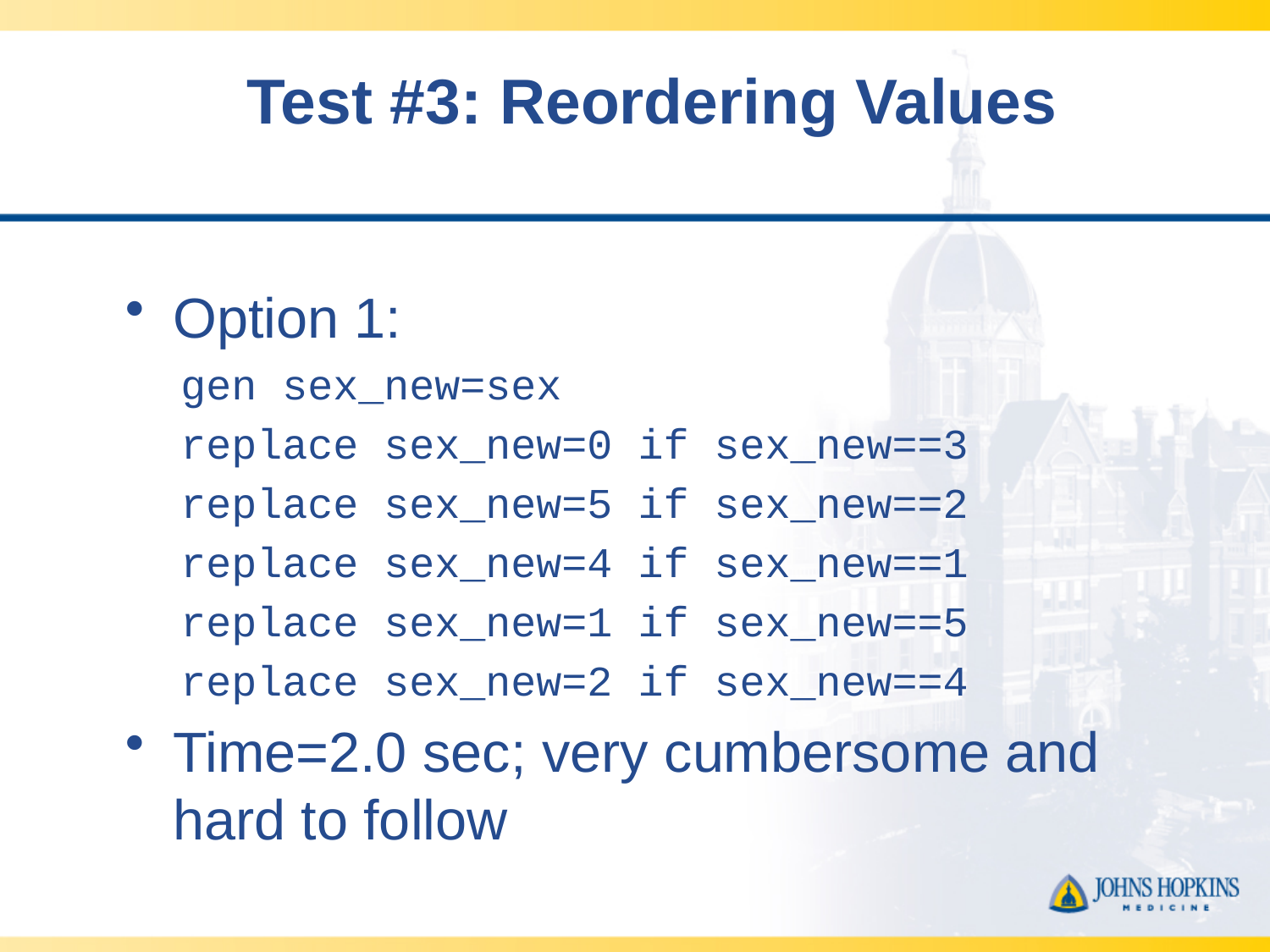

# Test #3: Reordering Values
Option 1:
gen sex_new=sex
replace sex_new=0 if sex_new==3
replace sex_new=5 if sex_new==2
replace sex_new=4 if sex_new==1
replace sex_new=1 if sex_new==5
replace sex_new=2 if sex_new==4
Time=2.0 sec; very cumbersome and hard to follow